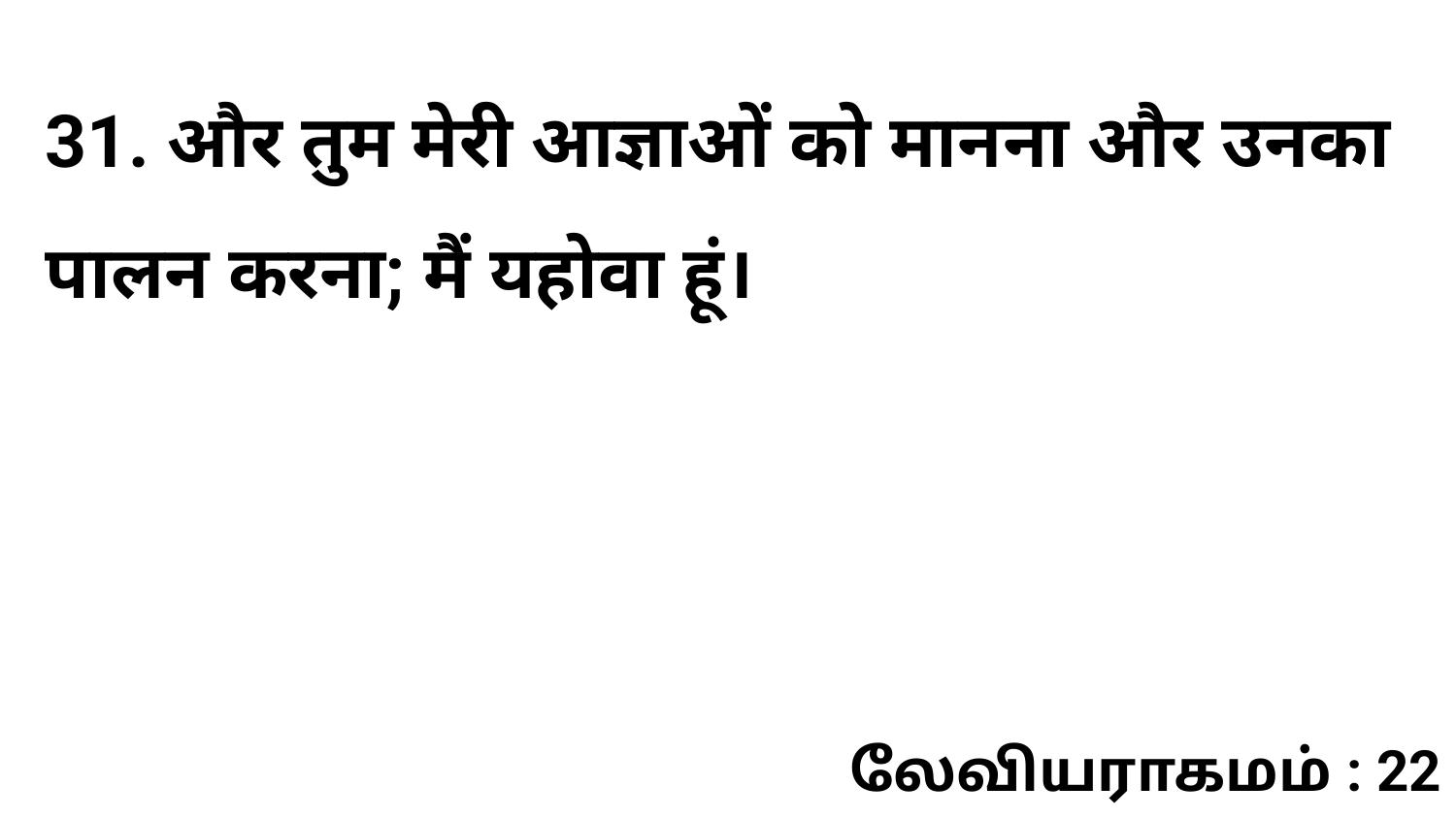

31. और तुम मेरी आज्ञाओं को मानना और उनका पालन करना; मैं यहोवा हूं।
லேவியராகமம் : 22